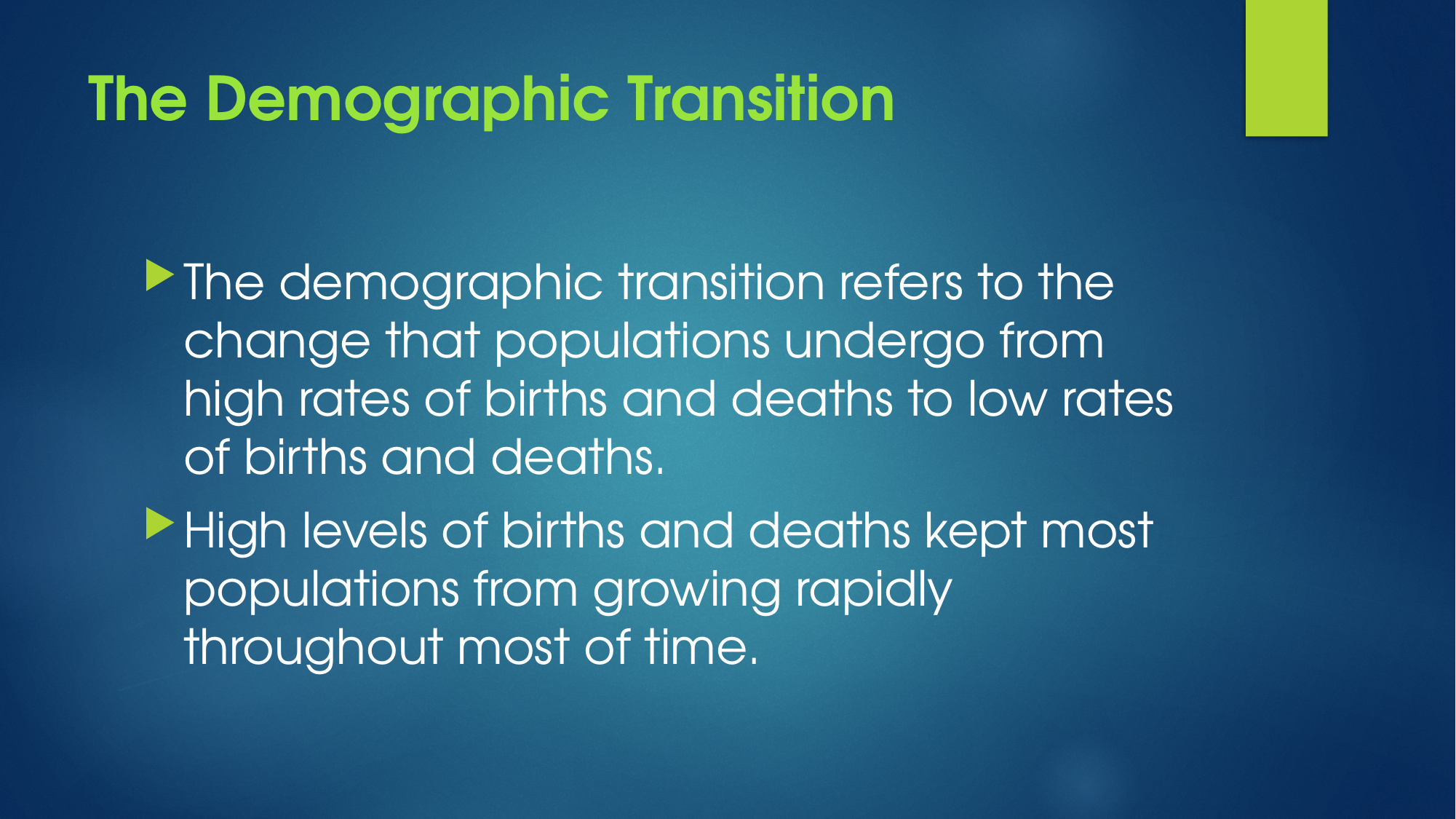

# The Demographic Transition
The demographic transition refers to the change that populations undergo from high rates of births and deaths to low rates of births and deaths.
High levels of births and deaths kept most populations from growing rapidly  throughout most of time.